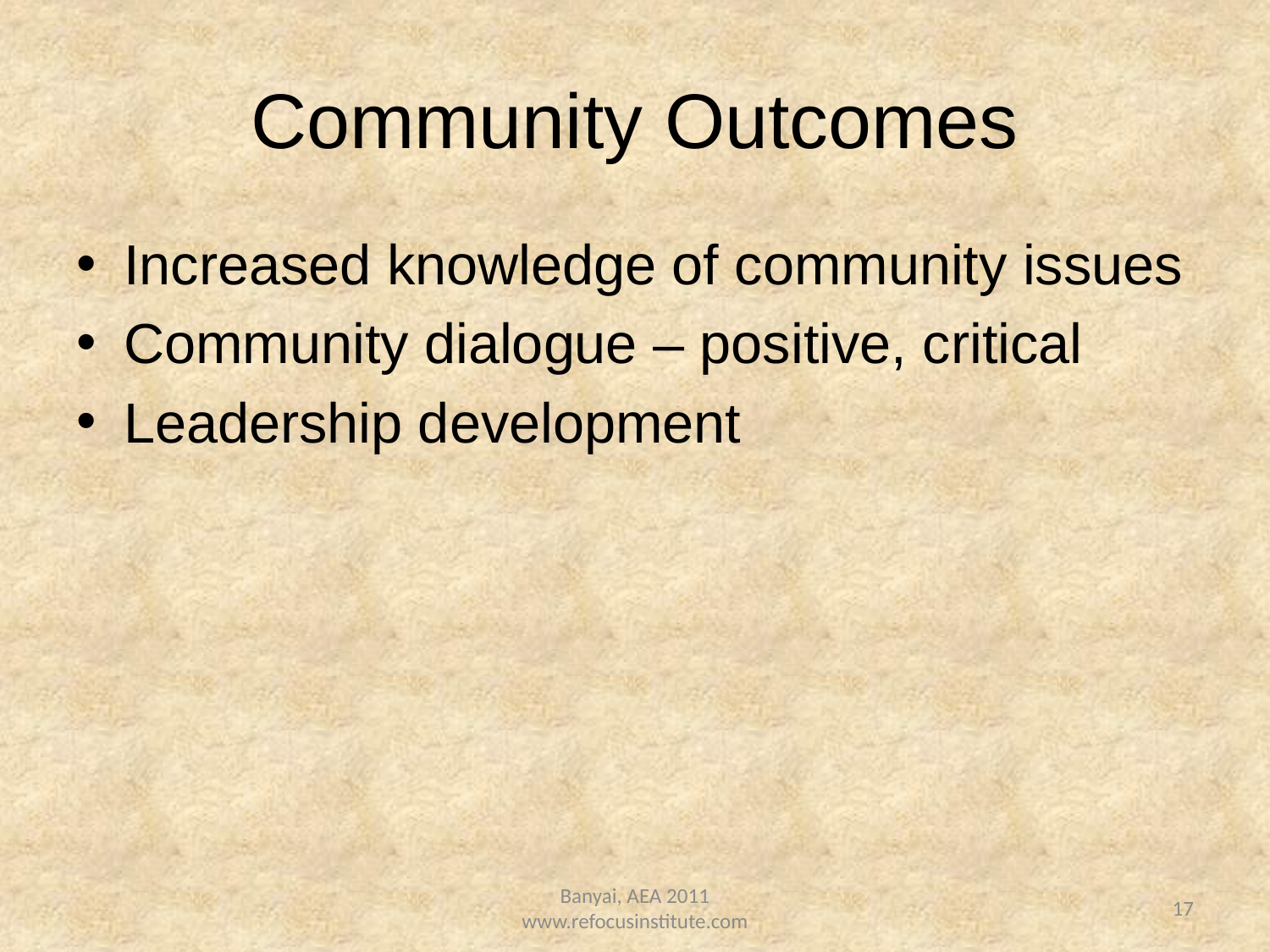

# Community Outcomes
Increased knowledge of community issues
Community dialogue – positive, critical
Leadership development

Banyai, AEA 2011 www.refocusinstitute.com
17